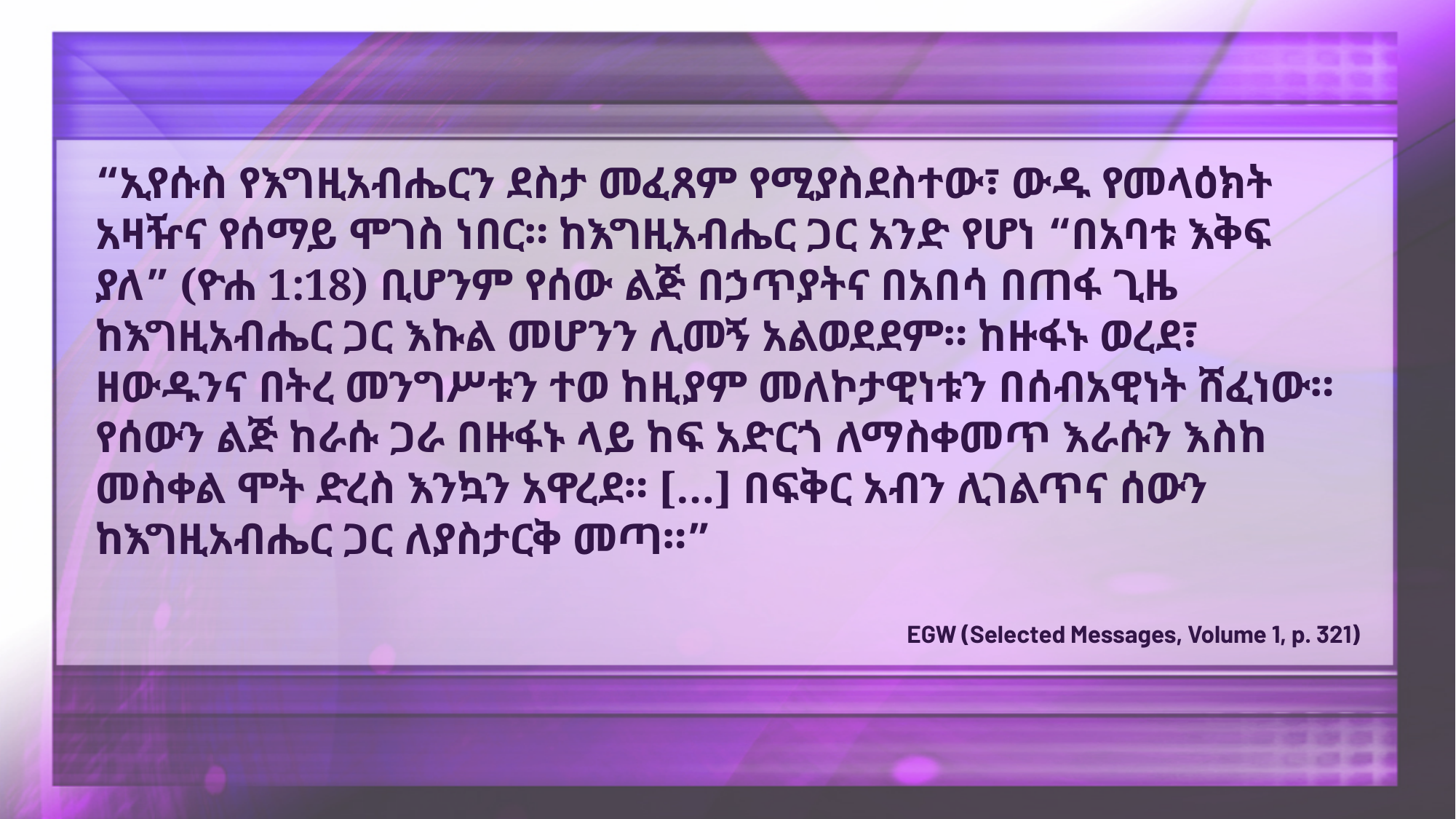

“ኢየሱስ የእግዚአብሔርን ደስታ መፈጸም የሚያስደስተው፣ ውዱ የመላዕክት አዛዥና የሰማይ ሞገስ ነበር። ከእግዚአብሔር ጋር አንድ የሆነ “በአባቱ እቅፍ ያለ” (ዮሐ 1:18) ቢሆንም የሰው ልጅ በኃጥያትና በአበሳ በጠፋ ጊዜ ከእግዚአብሔር ጋር እኩል መሆንን ሊመኝ አልወደደም። ከዙፋኑ ወረደ፣ ዘውዱንና በትረ መንግሥቱን ተወ ከዚያም መለኮታዊነቱን በሰብአዊነት ሸፈነው። የሰውን ልጅ ከራሱ ጋራ በዙፋኑ ላይ ከፍ አድርጎ ለማስቀመጥ እራሱን እስከ መስቀል ሞት ድረስ እንኳን አዋረደ። […] በፍቅር አብን ሊገልጥና ሰውን ከእግዚአብሔር ጋር ለያስታርቅ መጣ።”
EGW (Selected Messages, Volume 1, p. 321)